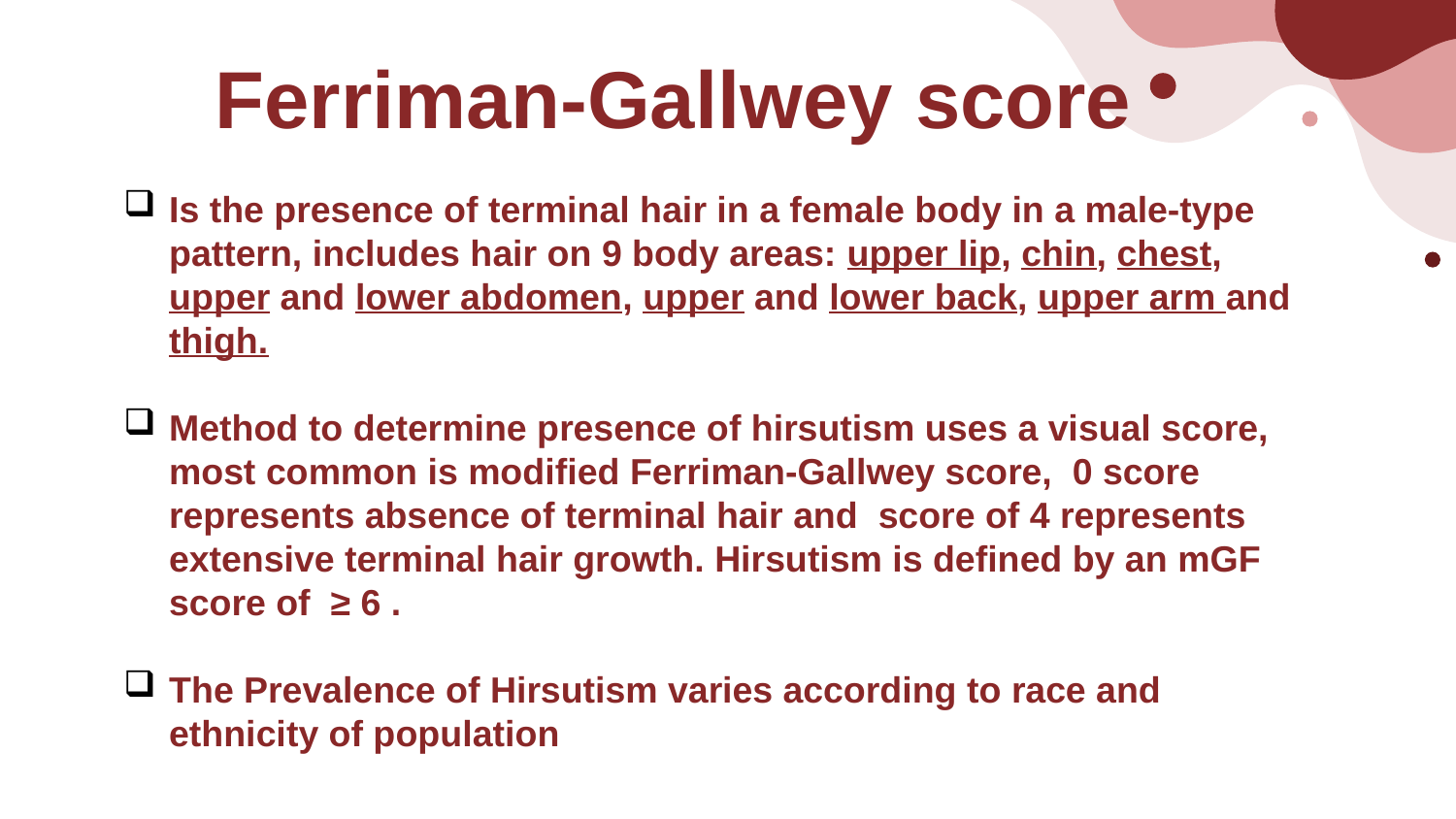

# Ferriman-Gallwey score
Is the presence of terminal hair in a female body in a male-type pattern, includes hair on 9 body areas: upper lip, chin, chest, upper and lower abdomen, upper and lower back, upper arm and thigh.

Method to determine presence of hirsutism uses a visual score, most common is modified Ferriman-Gallwey score,  0 score represents absence of terminal hair and  score of 4 represents extensive terminal hair growth. Hirsutism is defined by an mGF score of  ≥ 6 .

The Prevalence of Hirsutism varies according to race and ethnicity of population